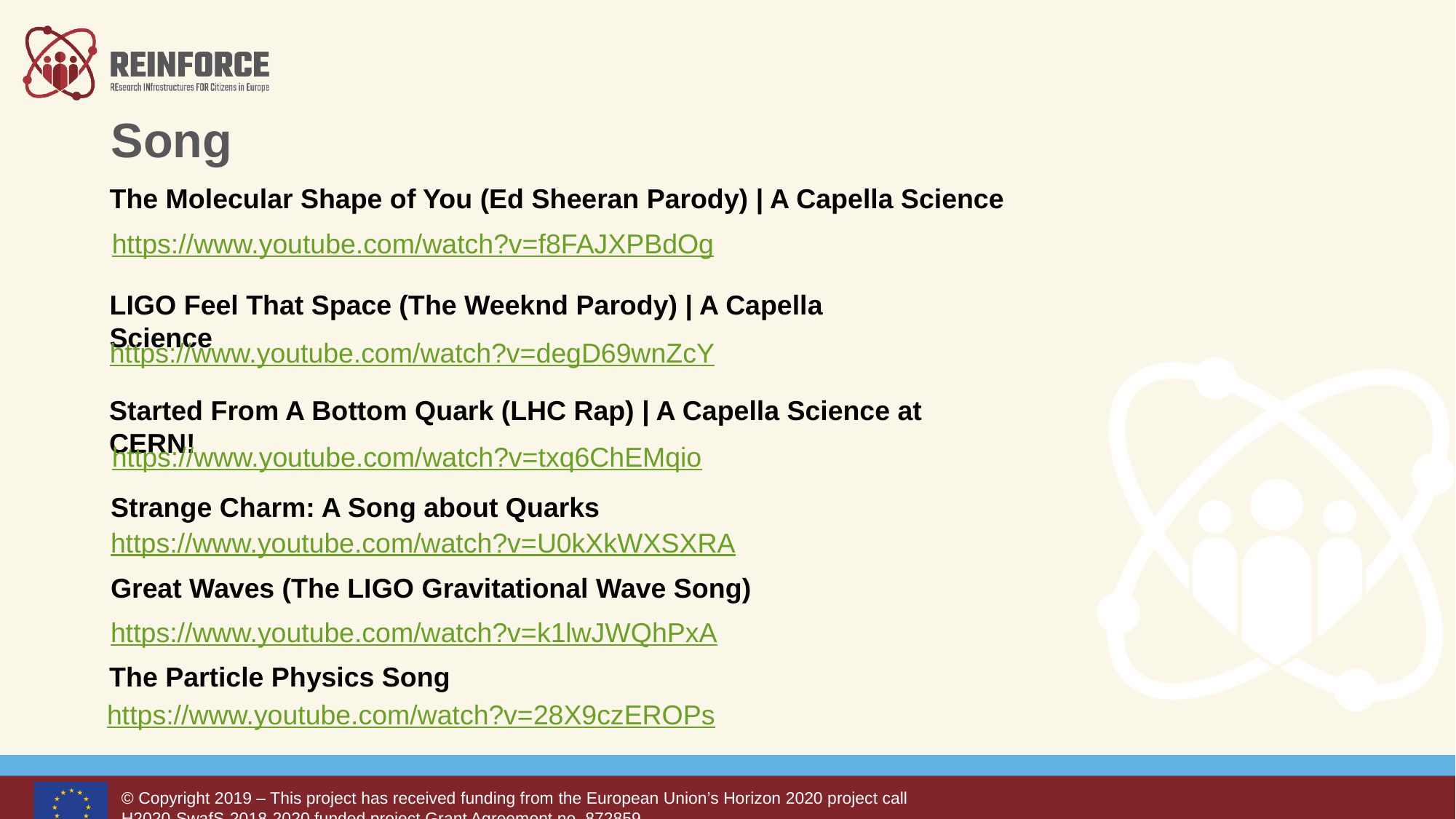

# Song
The Molecular Shape of You (Ed Sheeran Parody) | A Capella Science
https://www.youtube.com/watch?v=f8FAJXPBdOg
LIGO Feel That Space (The Weeknd Parody) | A Capella Science
https://www.youtube.com/watch?v=degD69wnZcY
Started From A Bottom Quark (LHC Rap) | A Capella Science at CERN!
https://www.youtube.com/watch?v=txq6ChEMqio
Strange Charm: A Song about Quarks
https://www.youtube.com/watch?v=U0kXkWXSXRA
Great Waves (The LIGO Gravitational Wave Song)
https://www.youtube.com/watch?v=k1lwJWQhPxA
The Particle Physics Song
https://www.youtube.com/watch?v=28X9czEROPs